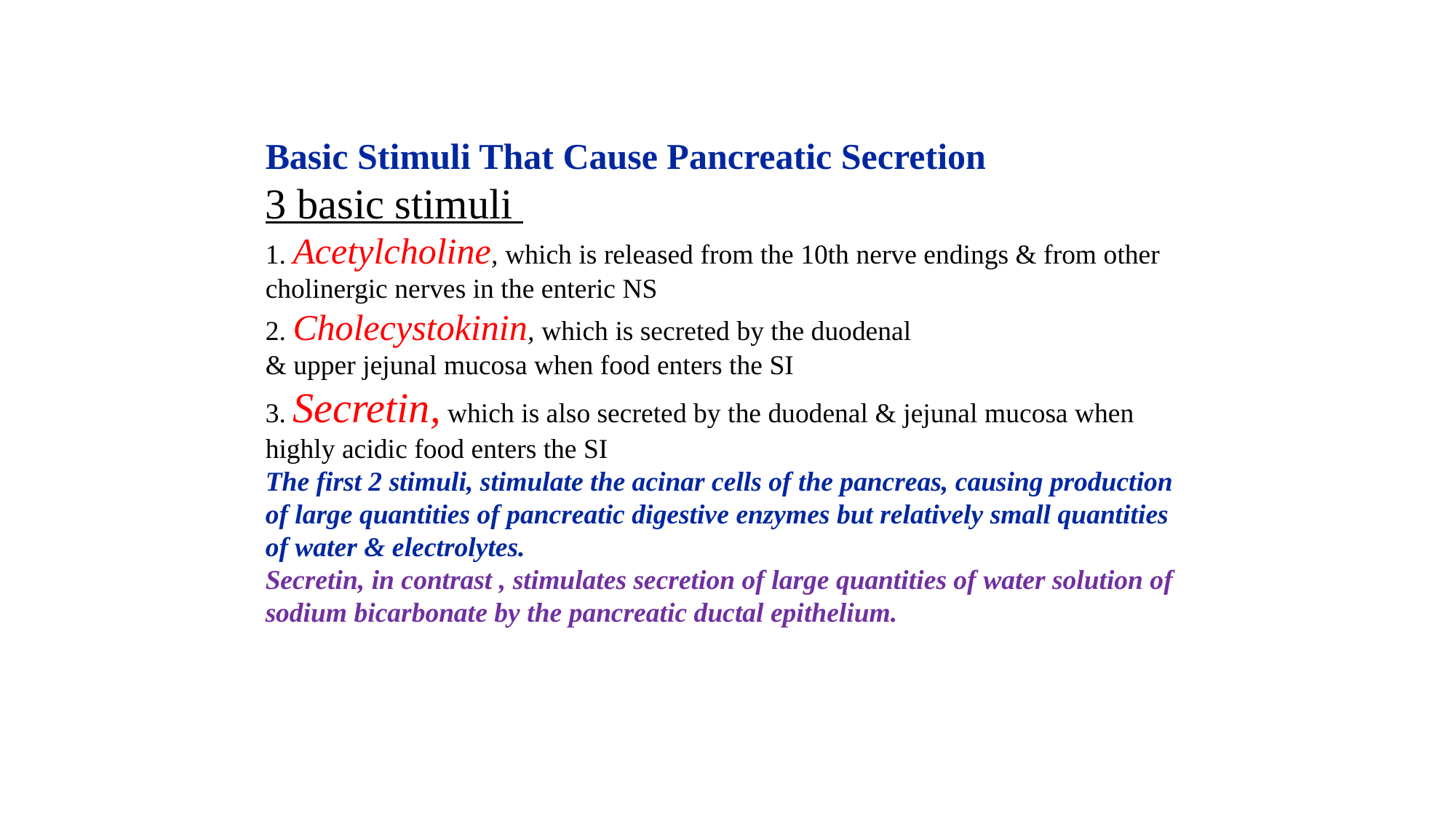

Basic Stimuli That Cause Pancreatic Secretion
3 basic stimuli
1. Acetylcholine, which is released from the 10th nerve endings & from other cholinergic nerves in the enteric NS
2. Cholecystokinin, which is secreted by the duodenal
& upper jejunal mucosa when food enters the SI
3. Secretin, which is also secreted by the duodenal & jejunal mucosa when highly acidic food enters the SI
The first 2 stimuli, stimulate the acinar cells of the pancreas, causing production of large quantities of pancreatic digestive enzymes but relatively small quantities of water & electrolytes.
Secretin, in contrast , stimulates secretion of large quantities of water solution of sodium bicarbonate by the pancreatic ductal epithelium.